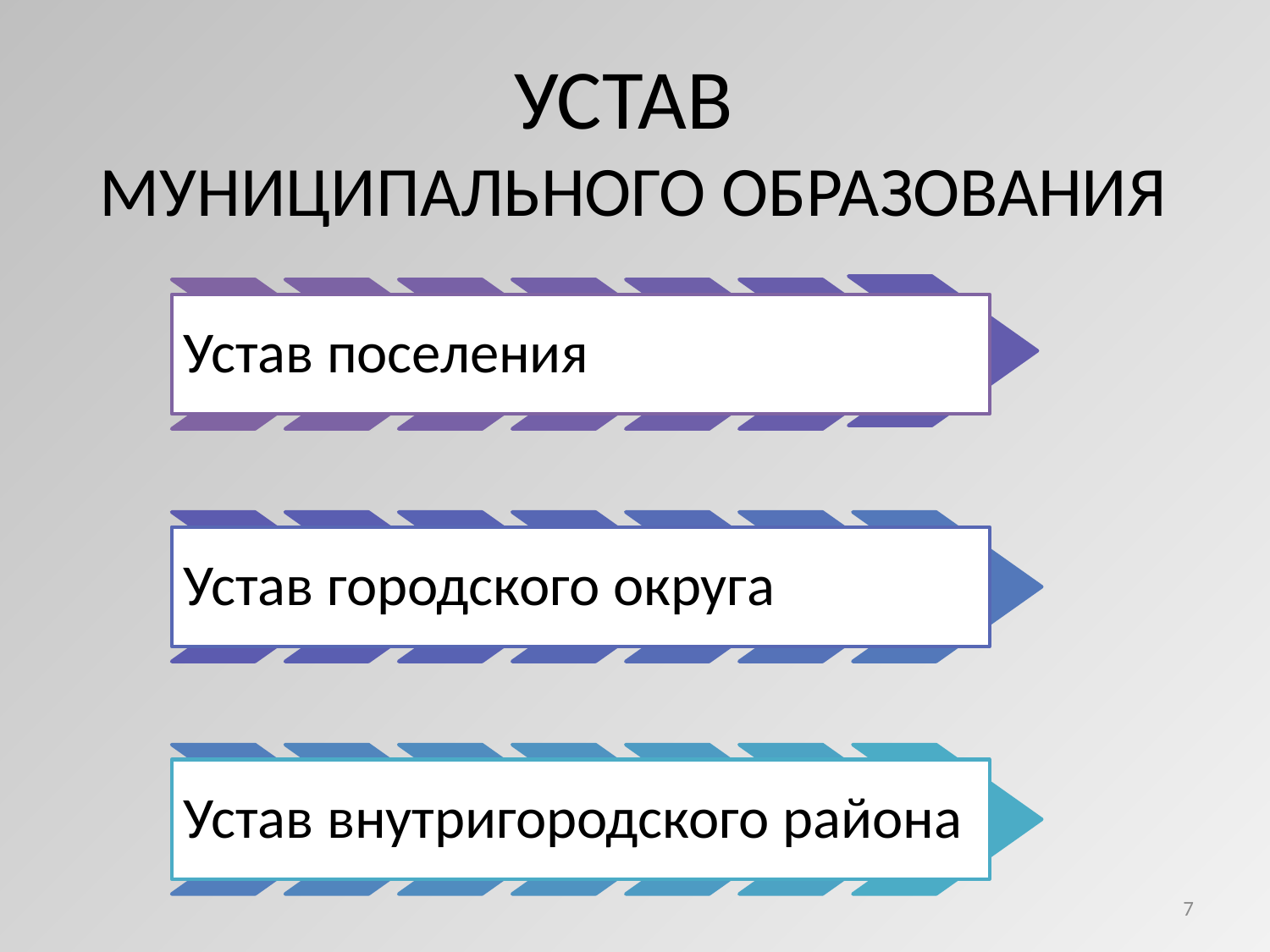

УСТАВ
МУНИЦИПАЛЬНОГО ОБРАЗОВАНИЯ

Устав поселения

Устав городского округа

Устав внутригородского района
7